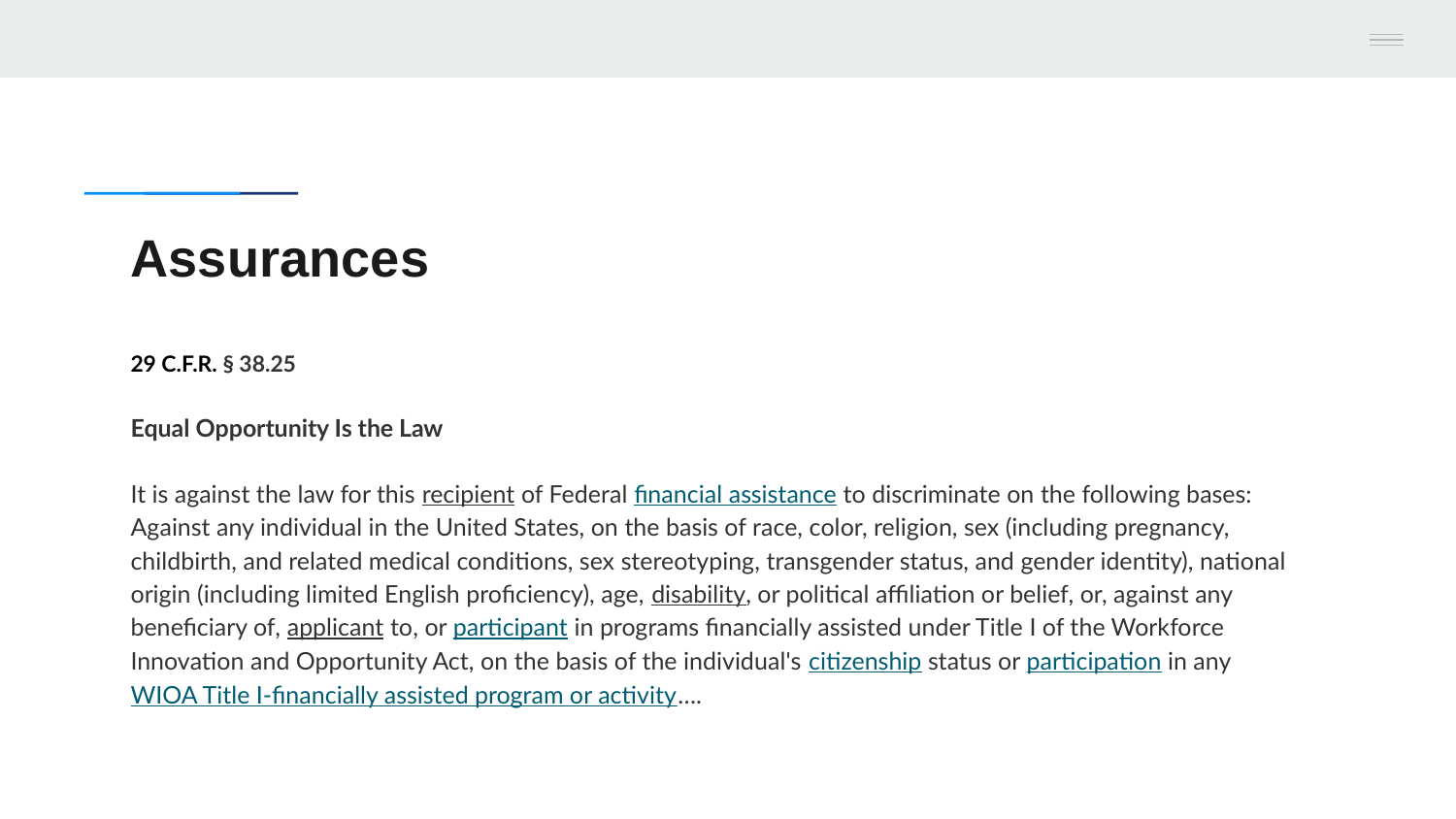

# Assurances
29 C.F.R. § 38.25
Equal Opportunity Is the Law
It is against the law for this recipient of Federal financial assistance to discriminate on the following bases: Against any individual in the United States, on the basis of race, color, religion, sex (including pregnancy, childbirth, and related medical conditions, sex stereotyping, transgender status, and gender identity), national origin (including limited English proficiency), age, disability, or political affiliation or belief, or, against any beneficiary of, applicant to, or participant in programs financially assisted under Title I of the Workforce Innovation and Opportunity Act, on the basis of the individual's citizenship status or participation in any WIOA Title I-financially assisted program or activity….